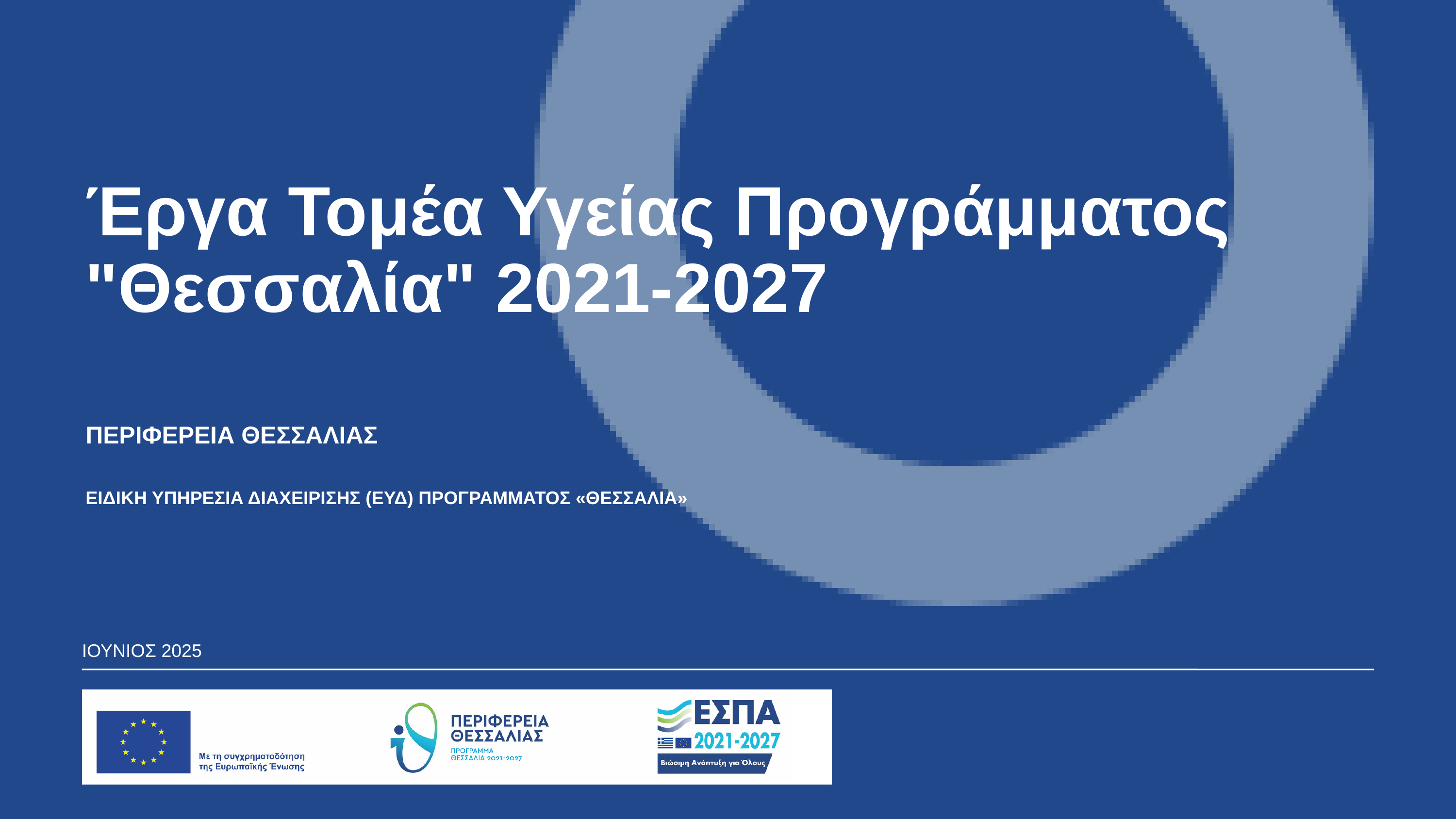

Έργα Τομέα Υγείας Προγράμματος "Θεσσαλία" 2021-2027

ΠΕΡΙΦΕΡΕΙΑ ΘΕΣΣΑΛΙΑΣ

ΕΙΔΙΚΗ ΥΠΗΡΕΣΙΑ ΔΙΑΧΕΙΡΙΣΗΣ (ΕΥΔ) ΠΡΟΓΡΑΜΜΑΤΟΣ «ΘΕΣΣΑΛΙΑ»
ΙΟΥΝΙΟΣ 2025